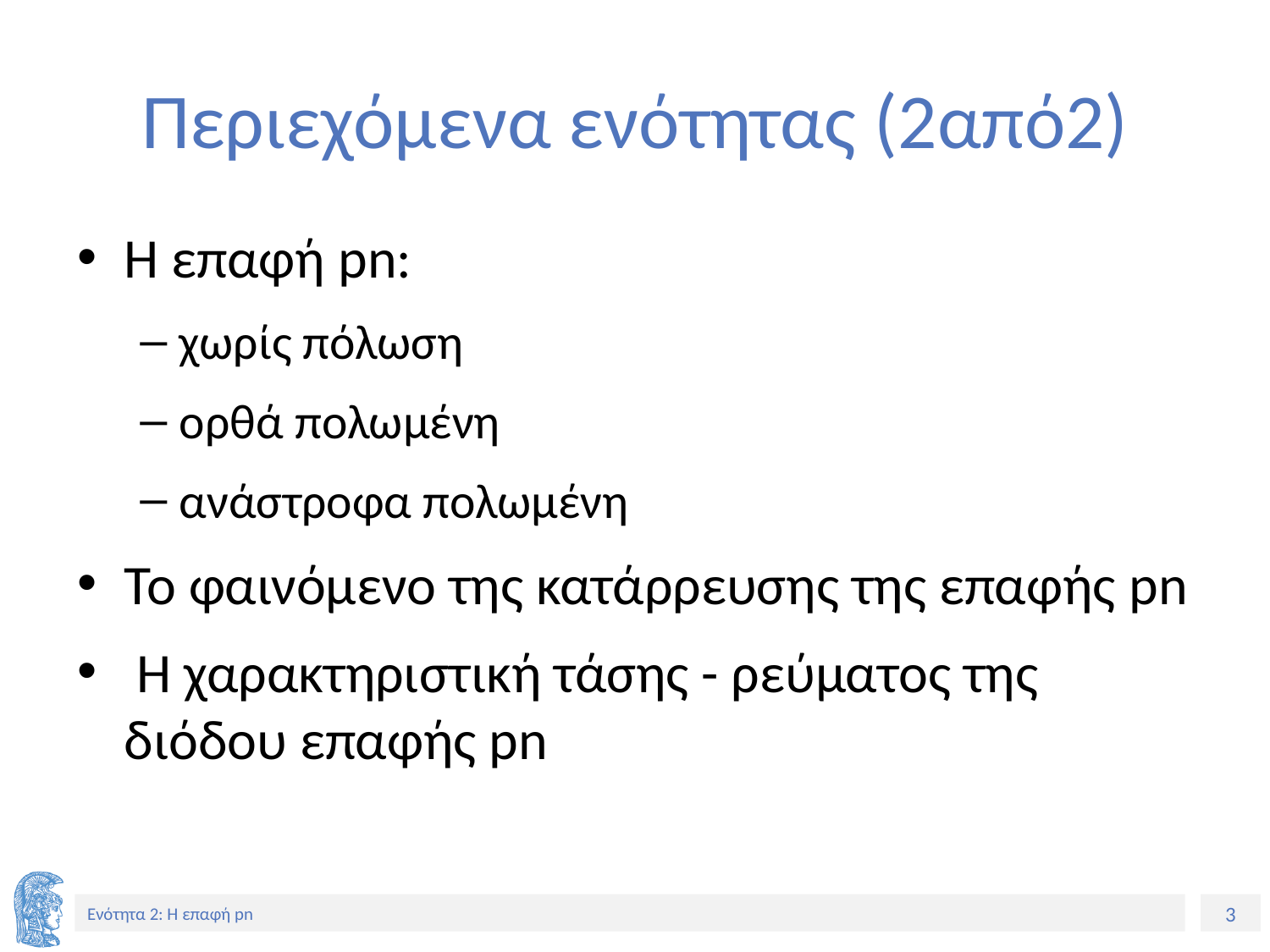

# Περιεχόμενα ενότητας (2από2)
Η επαφή pn:
χωρίς πόλωση
ορθά πολωμένη
ανάστροφα πολωμένη
Το φαινόμενο της κατάρρευσης της επαφής pn
 Η χαρακτηριστική τάσης - ρεύματος της διόδου επαφής pn